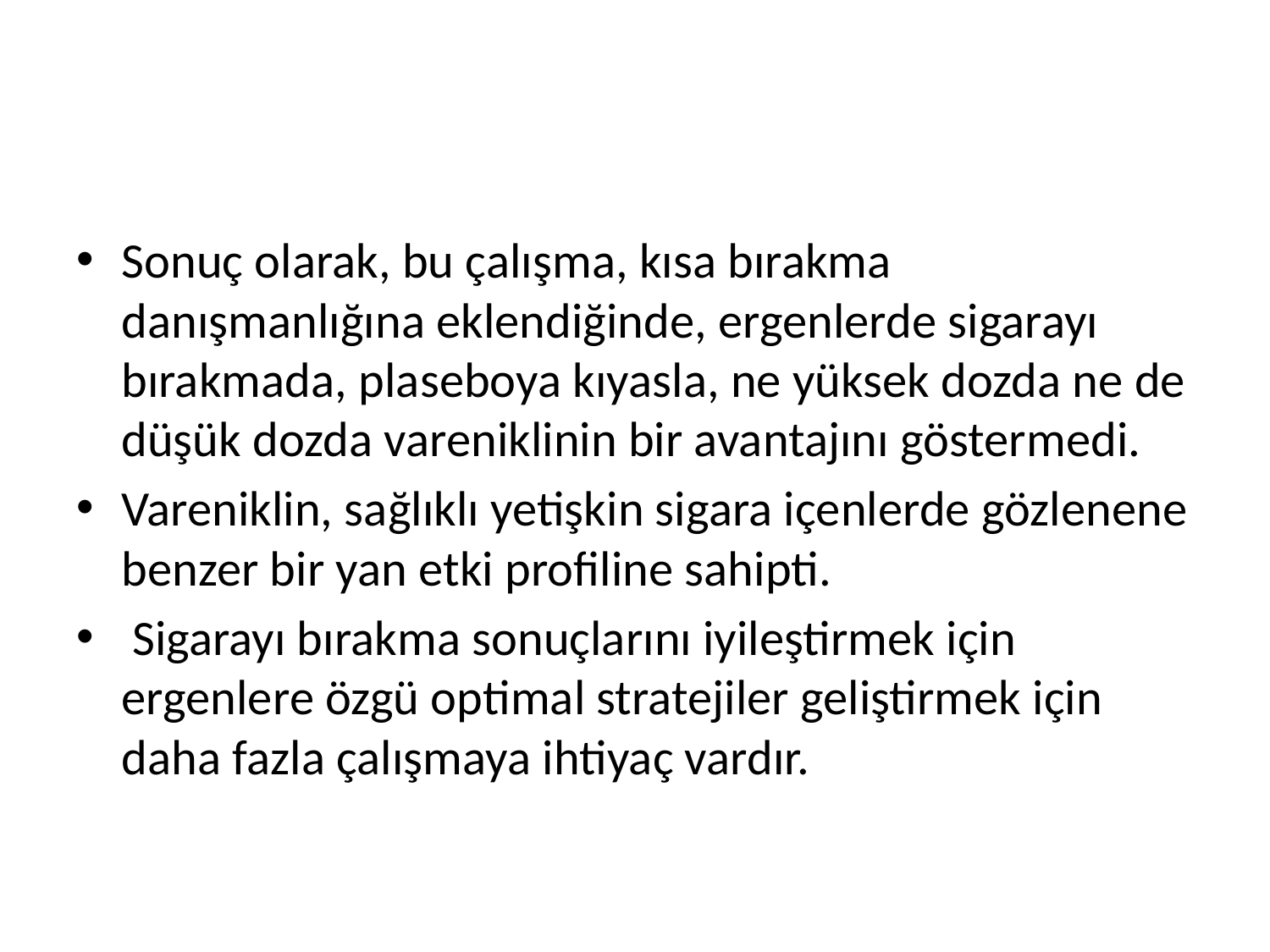

#
Sonuç olarak, bu çalışma, kısa bırakma danışmanlığına eklendiğinde, ergenlerde sigarayı bırakmada, plaseboya kıyasla, ne yüksek dozda ne de düşük dozda vareniklinin bir avantajını göstermedi.
Vareniklin, sağlıklı yetişkin sigara içenlerde gözlenene benzer bir yan etki profiline sahipti.
 Sigarayı bırakma sonuçlarını iyileştirmek için ergenlere özgü optimal stratejiler geliştirmek için daha fazla çalışmaya ihtiyaç vardır.